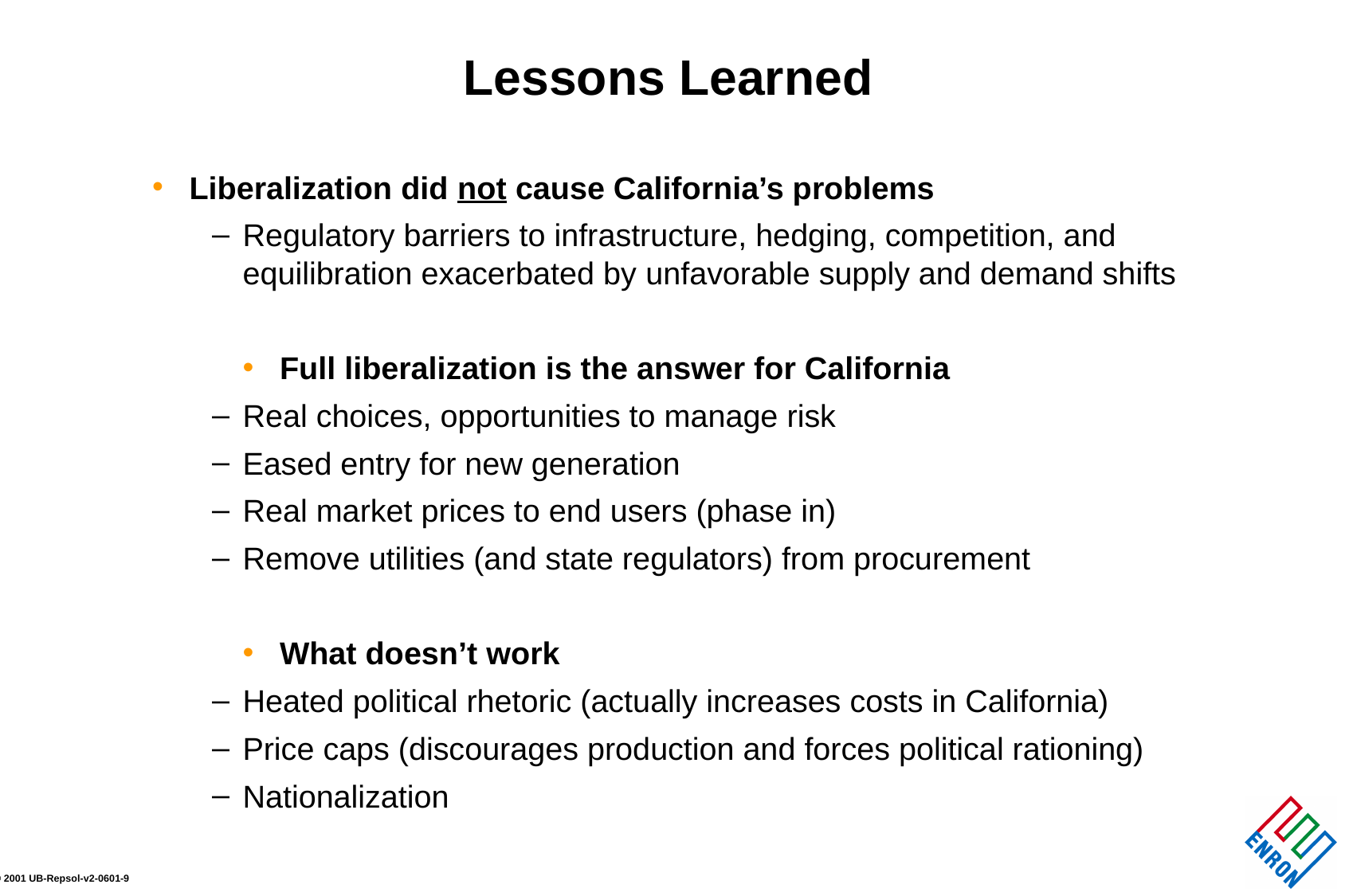

# Lessons Learned

 Liberalization did not cause California’s problems
Regulatory barriers to infrastructure, hedging, competition, and equilibration exacerbated by unfavorable supply and demand shifts

 Full liberalization is the answer for California
Real choices, opportunities to manage risk
Eased entry for new generation
Real market prices to end users (phase in)
Remove utilities (and state regulators) from procurement

 What doesn’t work
Heated political rhetoric (actually increases costs in California)
Price caps (discourages production and forces political rationing)
Nationalization